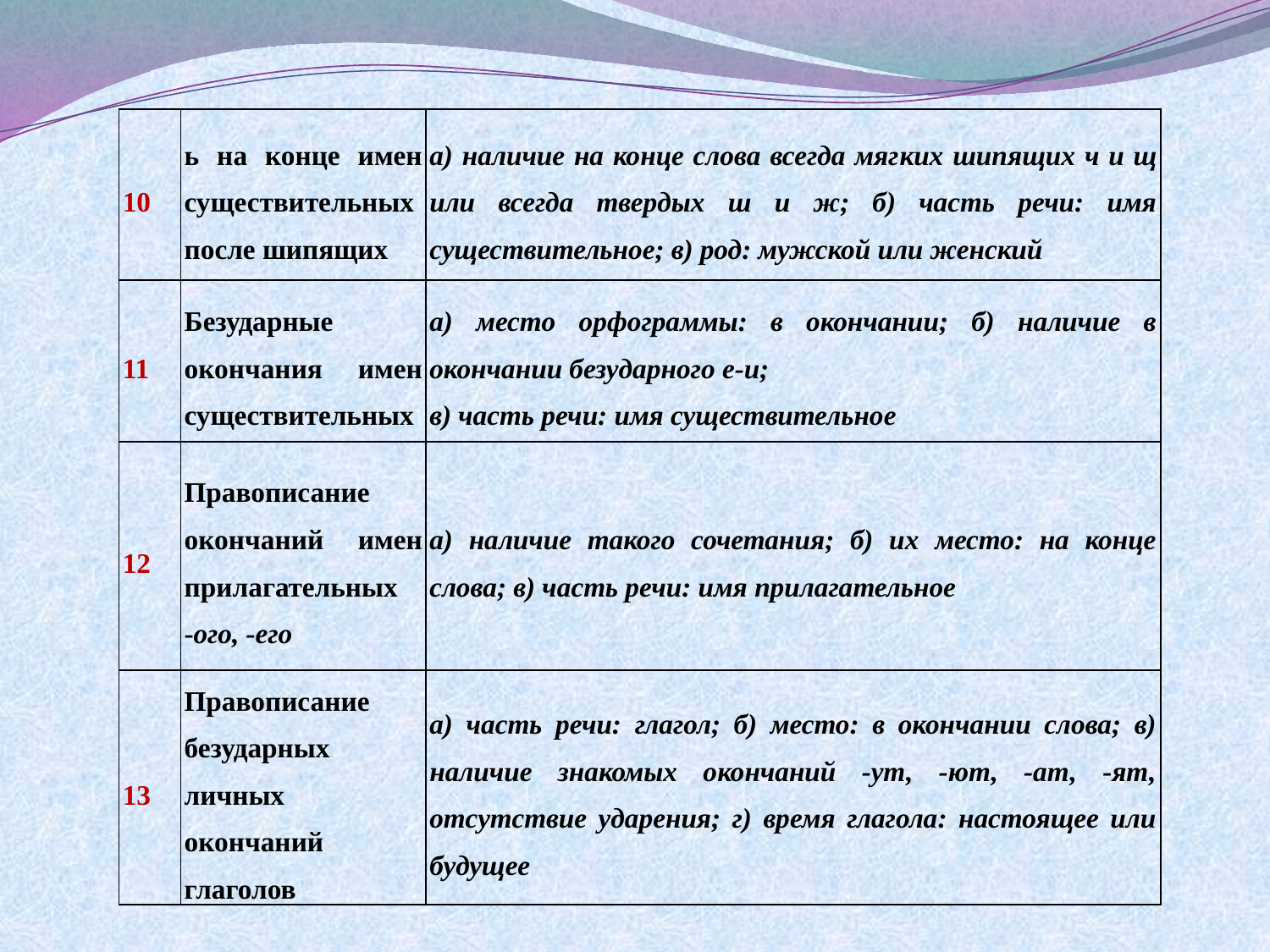

| 10 | ь на конце имен суще­ствительных после шипящих | а) наличие на конце слова всегда мяг­ких шипящих ч и щ или всегда твер­дых ш и ж; б) часть речи: имя существительное; в) род: мужской или женский |
| --- | --- | --- |
| 11 | Безударные окончания имен существительных | а) место орфограммы: в окончании; б) наличие в окончании безударного е-и; в) часть речи: имя существительное |
| 12 | Правописание оконча­ний имен прилагательных -ого, -его | а) наличие такого сочетания; б) их место: на конце слова; в) часть речи: имя прилагательное |
| 13 | Правописание безударных личных окончаний глаголов | а) часть речи: глагол; б) место: в окончании слова; в) наличие знакомых окончаний -ут, -ют, -ат, -ят, отсутствие ударения; г) время глагола: настоящее или буду­щее |